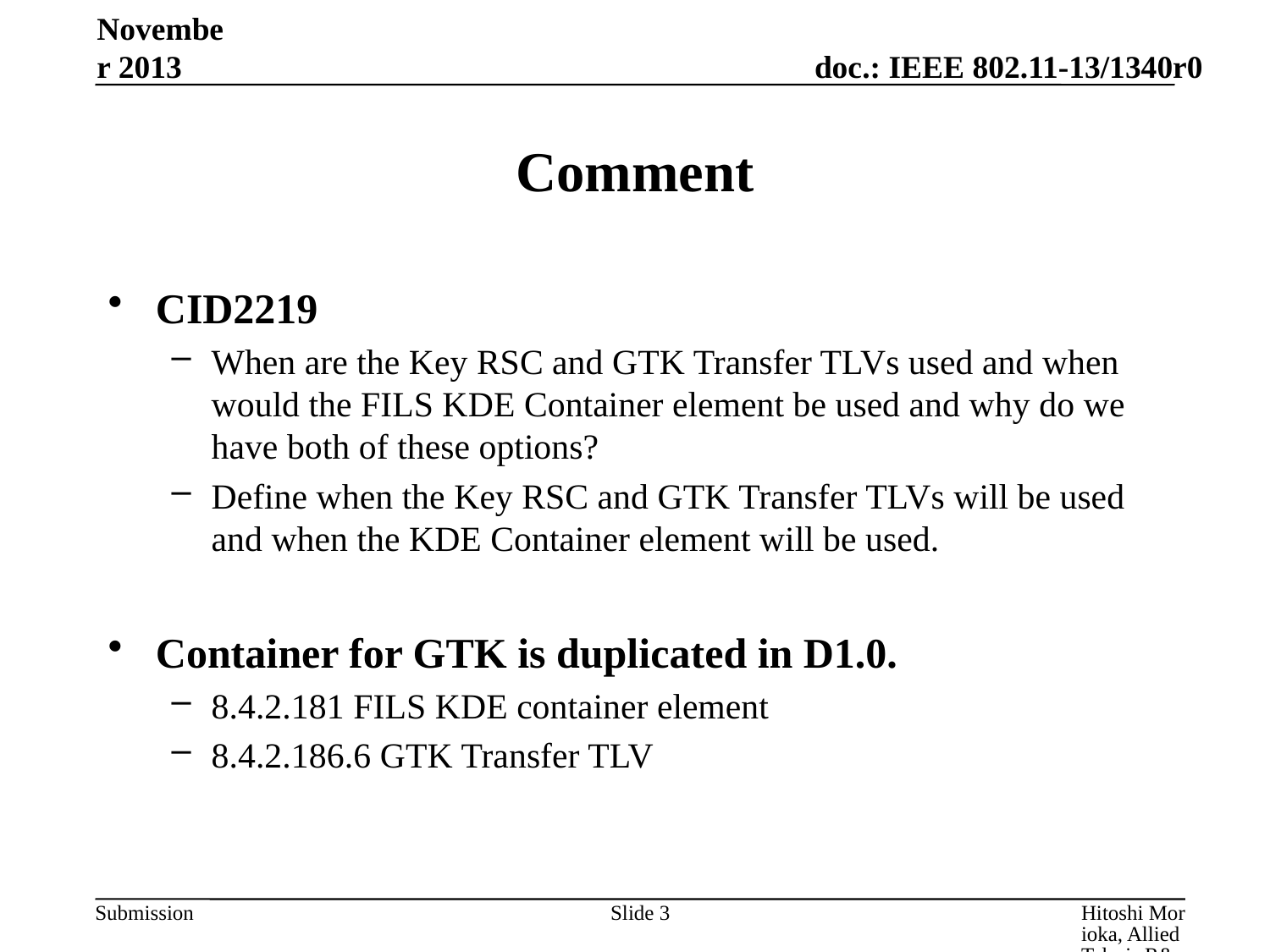

November 2013
# Comment
CID2219
When are the Key RSC and GTK Transfer TLVs used and when would the FILS KDE Container element be used and why do we have both of these options?
Define when the Key RSC and GTK Transfer TLVs will be used and when the KDE Container element will be used.

Container for GTK is duplicated in D1.0.
8.4.2.181 FILS KDE container element
8.4.2.186.6 GTK Transfer TLV
Slide 3
Hitoshi Morioka, Allied Telesis R&D Center